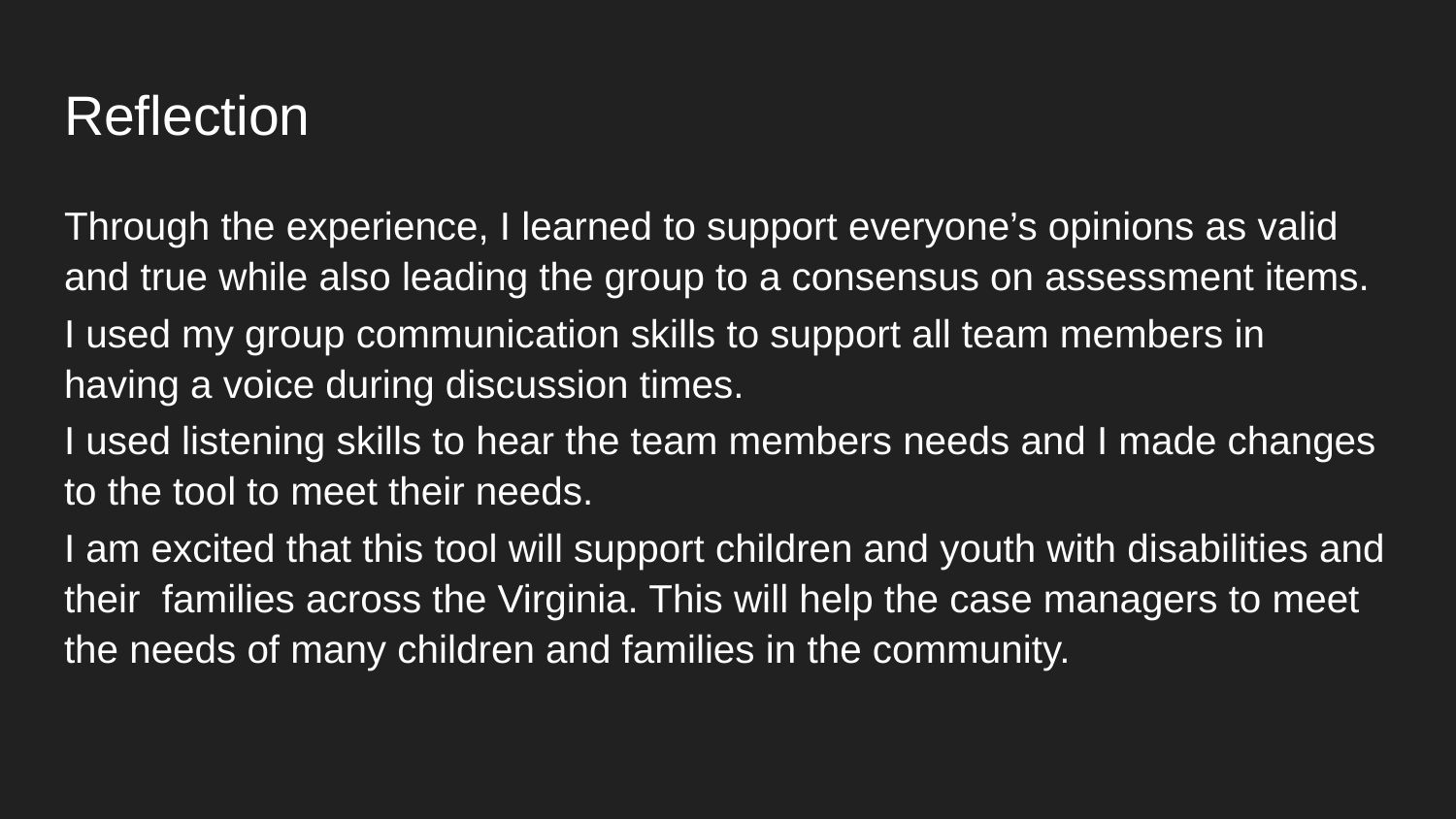

# Reflection
Through the experience, I learned to support everyone’s opinions as valid and true while also leading the group to a consensus on assessment items.
I used my group communication skills to support all team members in having a voice during discussion times.
I used listening skills to hear the team members needs and I made changes to the tool to meet their needs.
I am excited that this tool will support children and youth with disabilities and their  families across the Virginia. This will help the case managers to meet the needs of many children and families in the community.